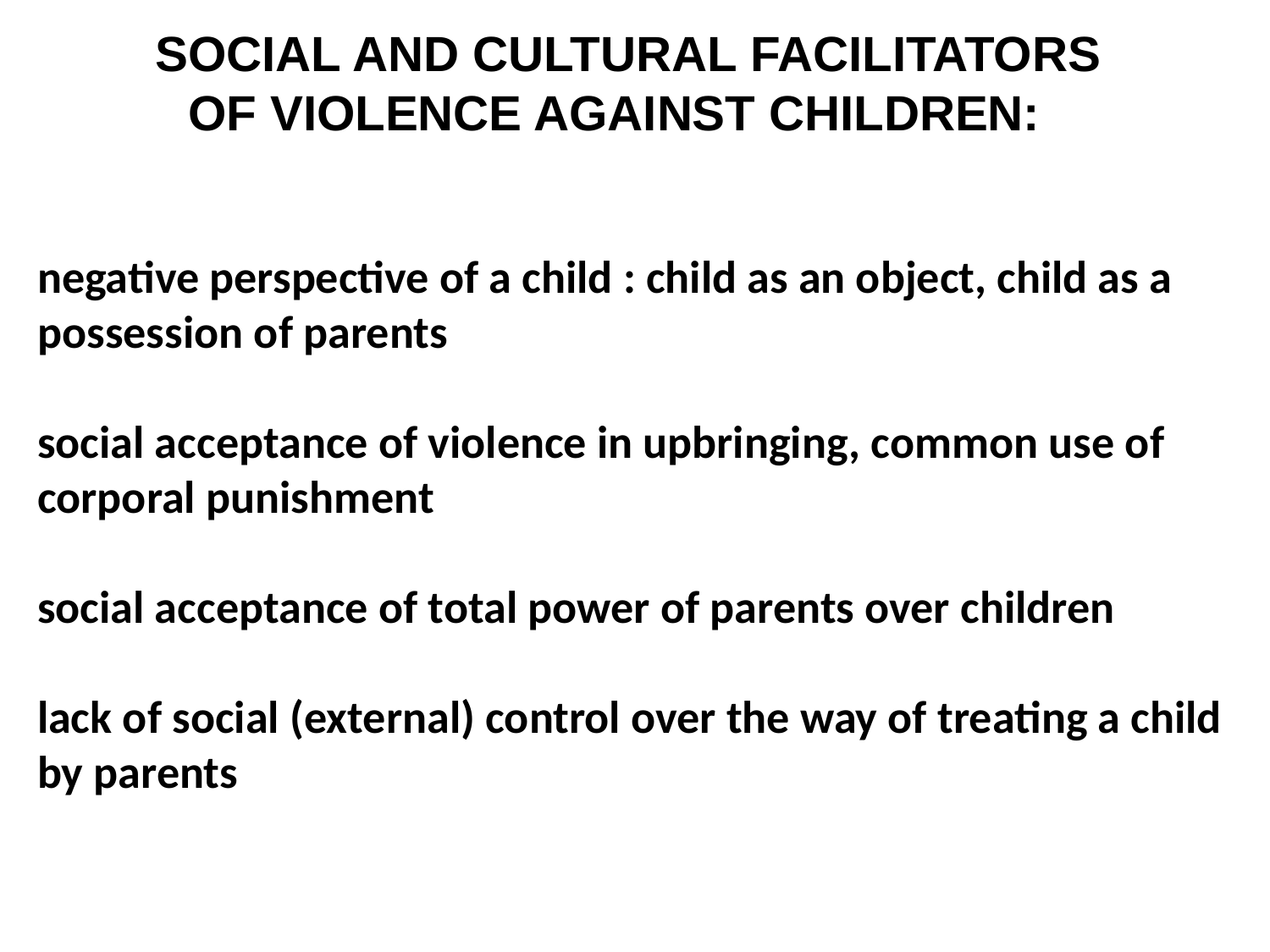

# SOCIAL AND CULTURAL FACILITATORS OF VIOLENCE AGAINST CHILDREN:

negative perspective of a child : child as an object, child as a possession of parents

social acceptance of violence in upbringing, common use of corporal punishment

social acceptance of total power of parents over children

lack of social (external) control over the way of treating a child by parents